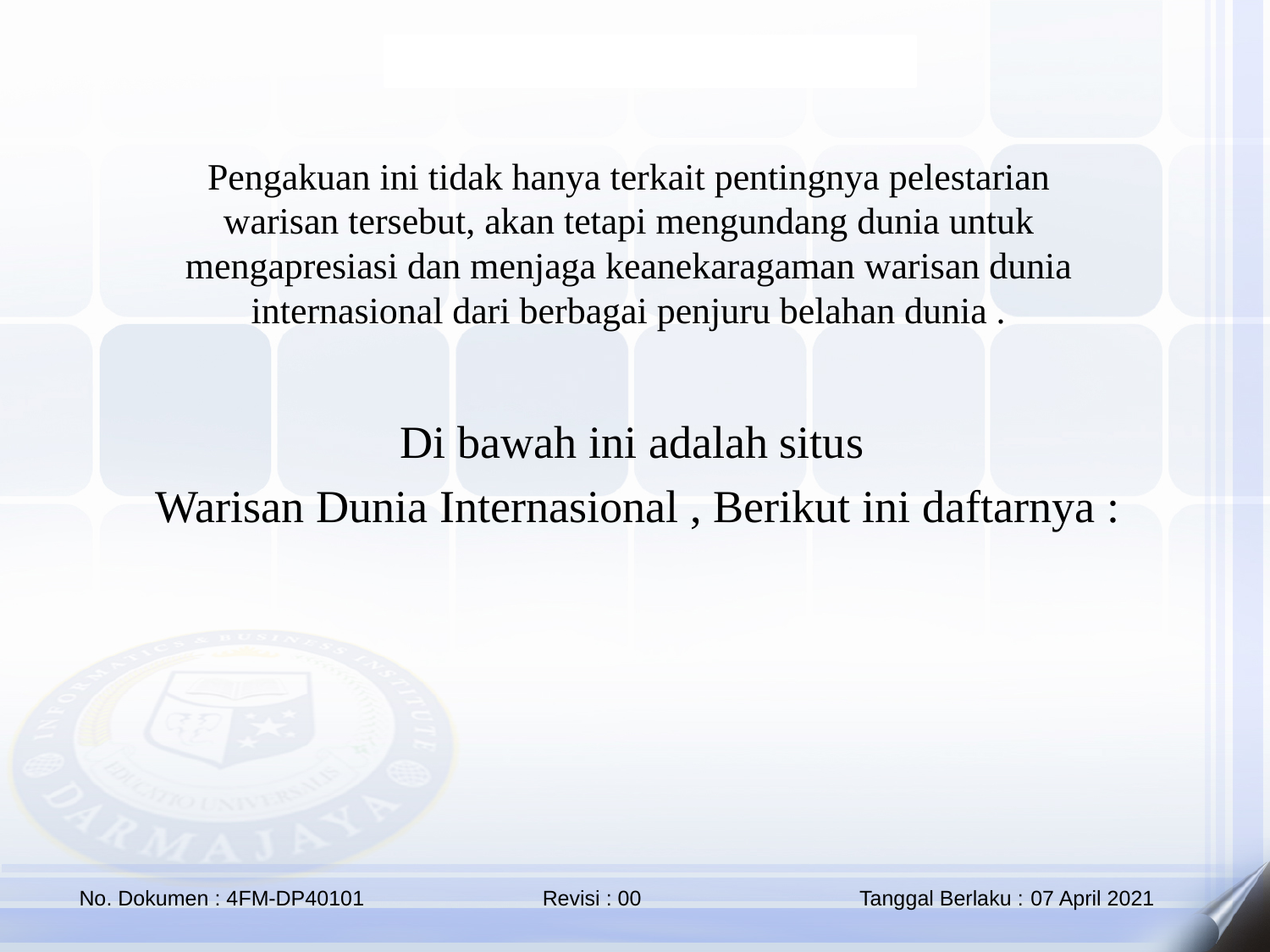

Pengakuan ini tidak hanya terkait pentingnya pelestarian warisan tersebut, akan tetapi mengundang dunia untuk mengapresiasi dan menjaga keanekaragaman warisan dunia internasional dari berbagai penjuru belahan dunia .

Di bawah ini adalah situs
 Warisan Dunia Internasional , Berikut ini daftarnya :